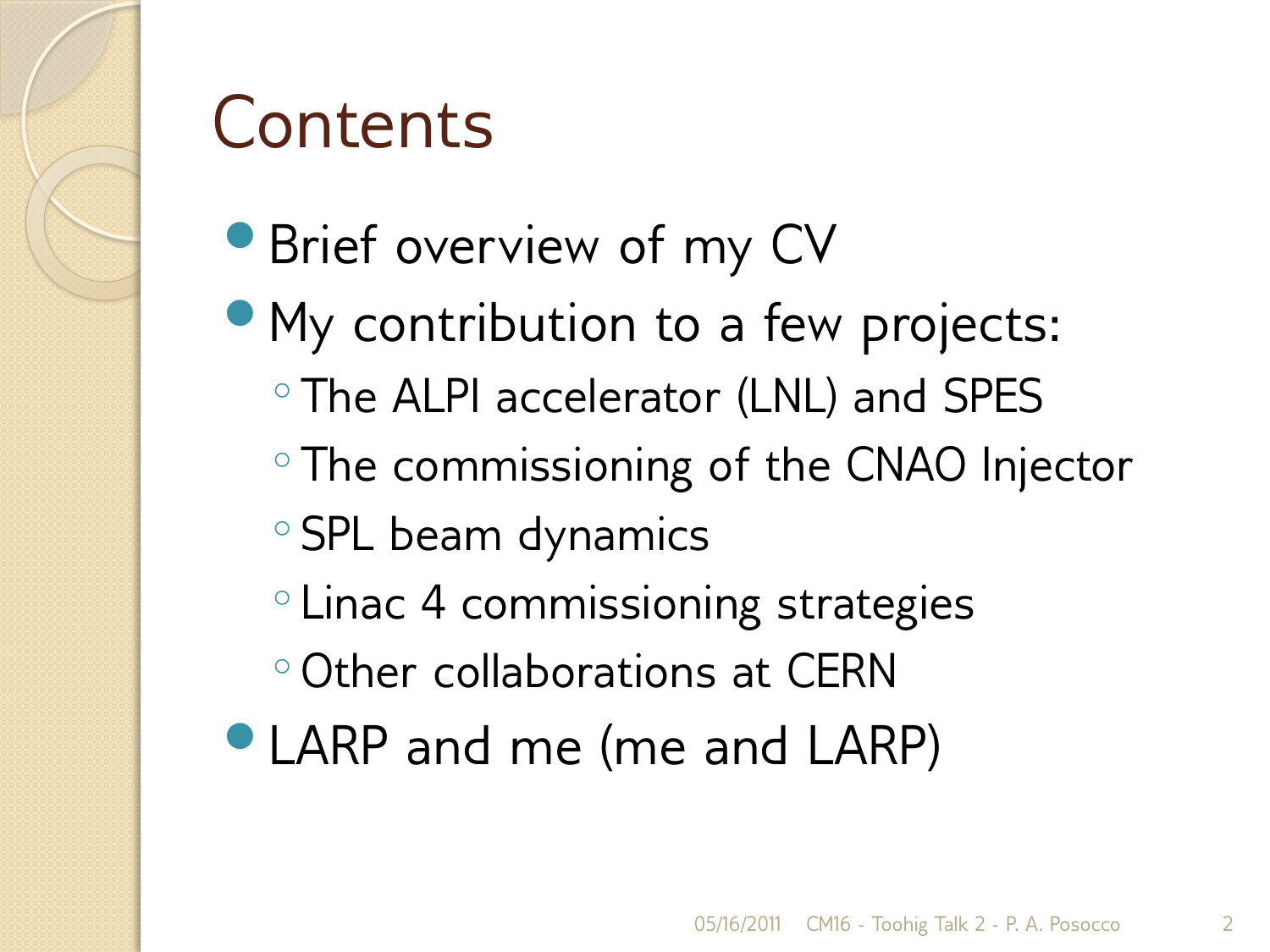

# Contents
Brief overview of my CV
My contribution to a few projects:
The ALPI accelerator (LNL) and SPES
The commissioning of the CNAO Injector
SPL beam dynamics
Linac 4 commissioning strategies
Other collaborations at CERN
LARP and me (me and LARP)

05/16/2011
CM16 - Toohig Talk 2 - P. A. Posocco
2